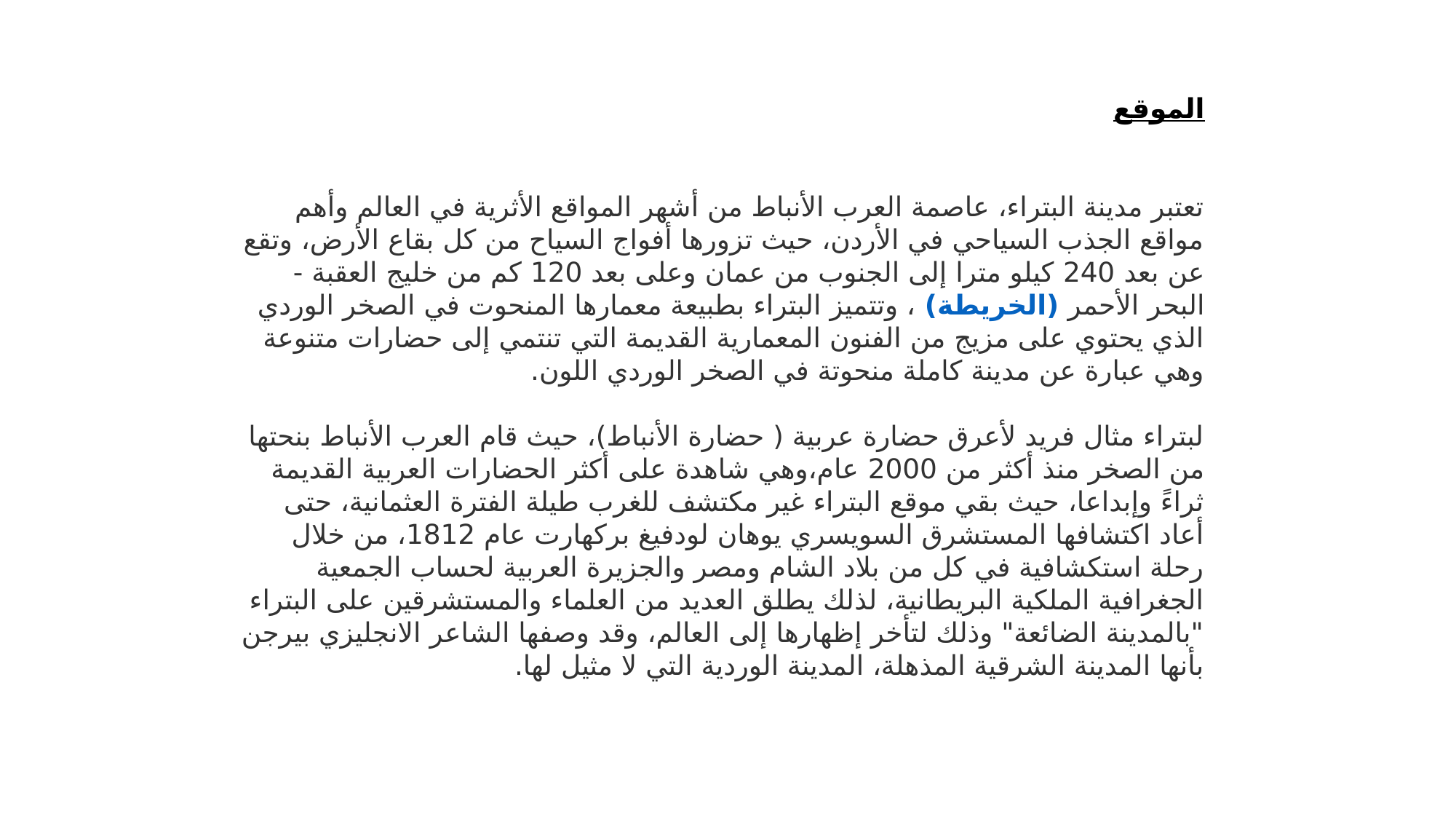

الموقع
تعتبر مدينة البتراء، عاصمة العرب الأنباط من أشهر المواقع الأثرية في العالم وأهم مواقع الجذب السياحي في الأردن، حيث تزورها أفواج السياح من كل بقاع الأرض، وتقع عن بعد 240 كيلو مترا إلى الجنوب من عمان وعلى بعد 120 كم من خليج العقبة - البحر الأحمر (الخريطة) ، وتتميز البتراء بطبيعة معمارها المنحوت في الصخر الوردي الذي يحتوي على مزيج من الفنون المعمارية القديمة التي تنتمي إلى حضارات متنوعة وهي عبارة عن مدينة كاملة منحوتة في الصخر الوردي اللون.

لبتراء مثال فريد لأعرق حضارة عربية ( حضارة الأنباط)، حيث قام العرب الأنباط بنحتها من الصخر منذ أكثر من 2000 عام،وهي شاهدة على أكثر الحضارات العربية القديمة ثراءً وإبداعا، حيث بقي موقع البتراء غير مكتشف للغرب طيلة الفترة العثمانية، حتى أعاد اكتشافها المستشرق السويسري يوهان لودفيغ بركهارت عام 1812، من خلال رحلة استكشافية في كل من بلاد الشام ومصر والجزيرة العربية لحساب الجمعية الجغرافية الملكية البريطانية، لذلك يطلق العديد من العلماء والمستشرقين على البتراء "بالمدينة الضائعة" وذلك لتأخر إظهارها إلى العالم، وقد وصفها الشاعر الانجليزي بيرجن بأنها المدينة الشرقية المذهلة، المدينة الوردية التي لا مثيل لها.